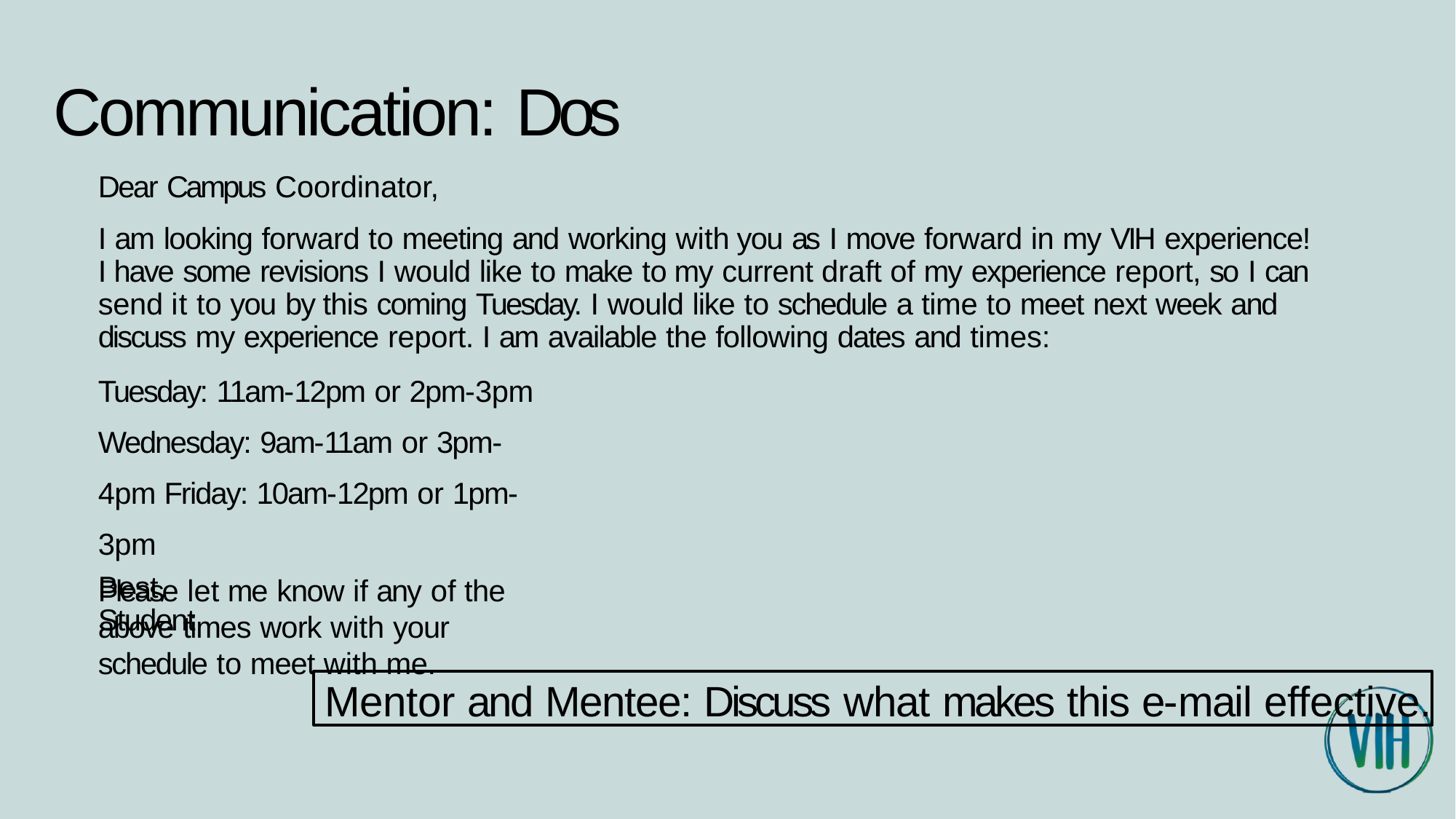

# Communication: Dos
Dear Campus Coordinator,
I am looking forward to meeting and working with you as I move forward in my VIH experience! I have some revisions I would like to make to my current draft of my experience report, so I can send it to you by this coming Tuesday. I would like to schedule a time to meet next week and discuss my experience report. I am available the following dates and times:
Tuesday: 11am-12pm or 2pm-3pm Wednesday: 9am-11am or 3pm-4pm Friday: 10am-12pm or 1pm-3pm
Please let me know if any of the above times work with your schedule to meet with me.
Best, Student
Mentor and Mentee: Discuss what makes this e-mail effective.